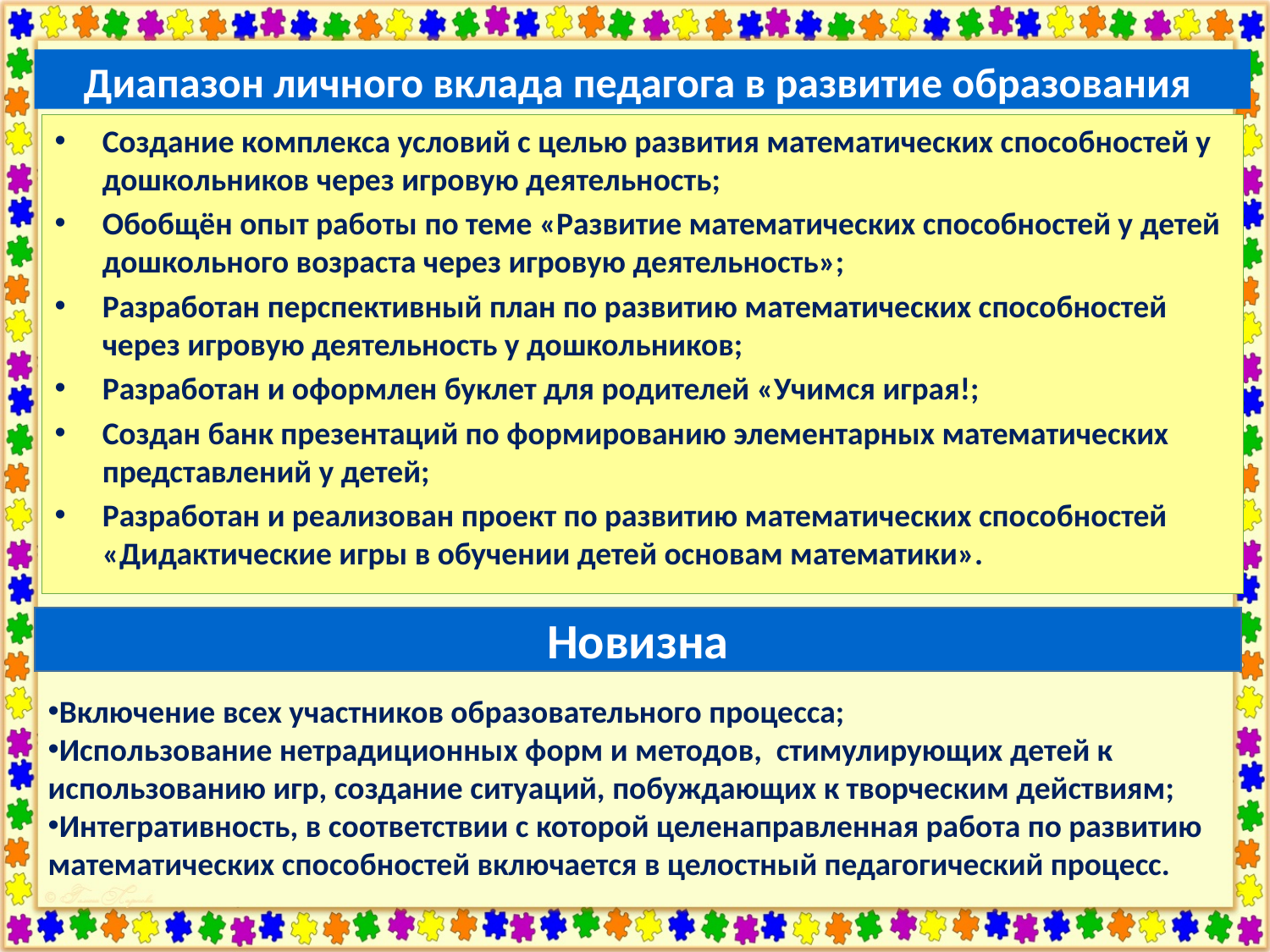

Диапазон личного вклада педагога в развитие образования
Создание комплекса условий с целью развития математических способностей у дошкольников через игровую деятельность;
Обобщён опыт работы по теме «Развитие математических способностей у детей дошкольного возраста через игровую деятельность»;
Разработан перспективный план по развитию математических способностей через игровую деятельность у дошкольников;
Разработан и оформлен буклет для родителей «Учимся играя!;
Создан банк презентаций по формированию элементарных математических представлений у детей;
Разработан и реализован проект по развитию математических способностей «Дидактические игры в обучении детей основам математики».

Новизна

Включение всех участников образовательного процесса;
Использование нетрадиционных форм и методов,  стимулирующих детей к использованию игр, создание ситуаций, побуждающих к творческим действиям;
Интегративность, в соответствии с которой целенаправленная работа по развитию математических способностей включается в целостный педагогический процесс.